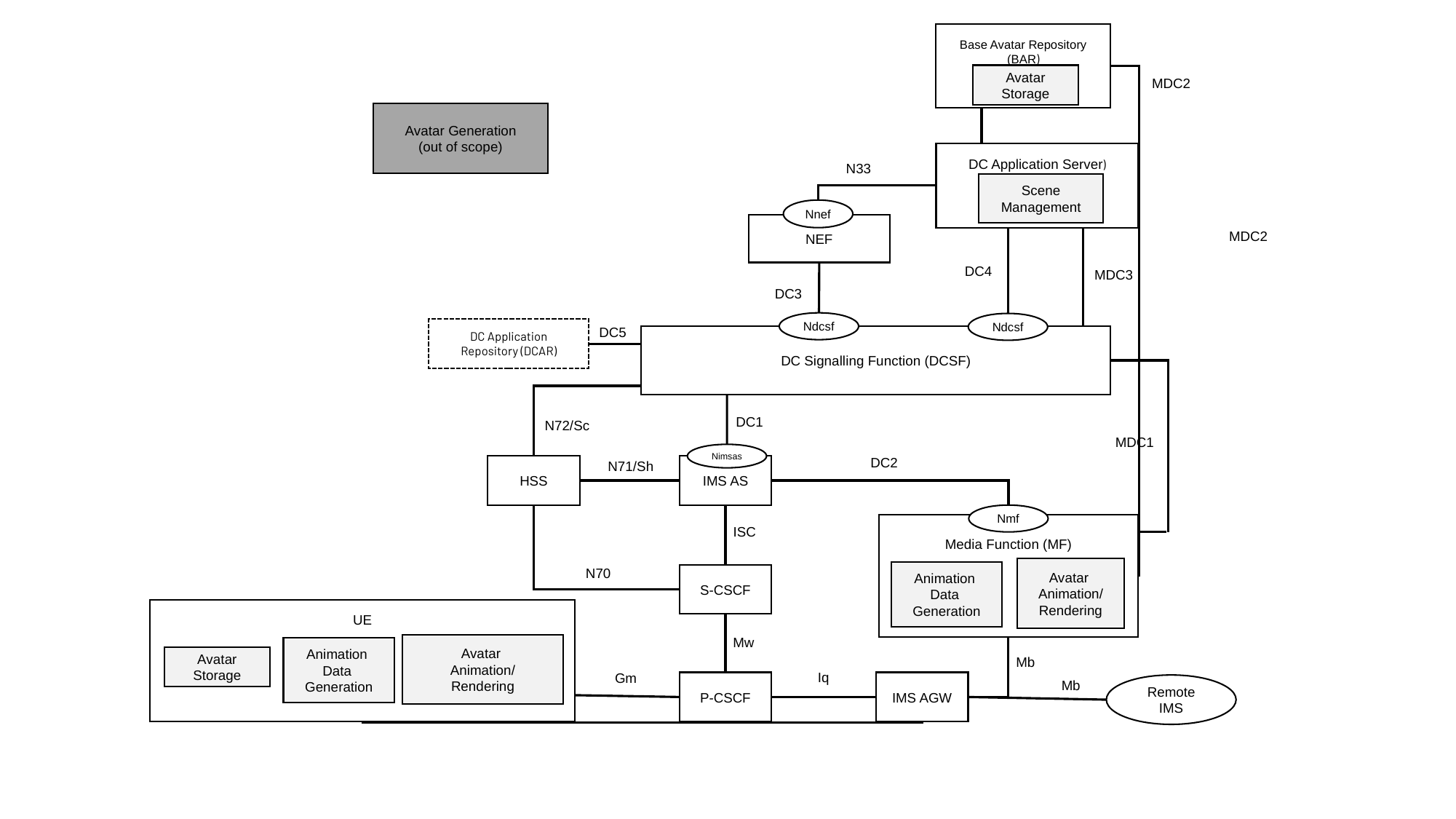

Base Avatar Repository (BAR)

Avatar Storage
MDC2
Avatar Generation
(out of scope)
DC Application Server)

N33
Scene Management
Nnef
NEF
MDC2
DC4
MDC3
DC3
Ndcsf
Ndcsf
DC5
DC Application
Repository (DCAR)
DC Signalling Function (DCSF)
DC1
N72/Sc
MDC1
Nimsas
DC2
N71/Sh
HSS
IMS AS
Nmf
Media Function (MF)

ISC
Avatar
Animation/
Rendering
N70
Animation
Data
Generation
S-CSCF
UE

Mw
Avatar
Animation/
Rendering
Animation
Data
Generation
Avatar Storage
Mb
Iq
Gm
Mb
IMS AGW
P-CSCF
Remote IMS